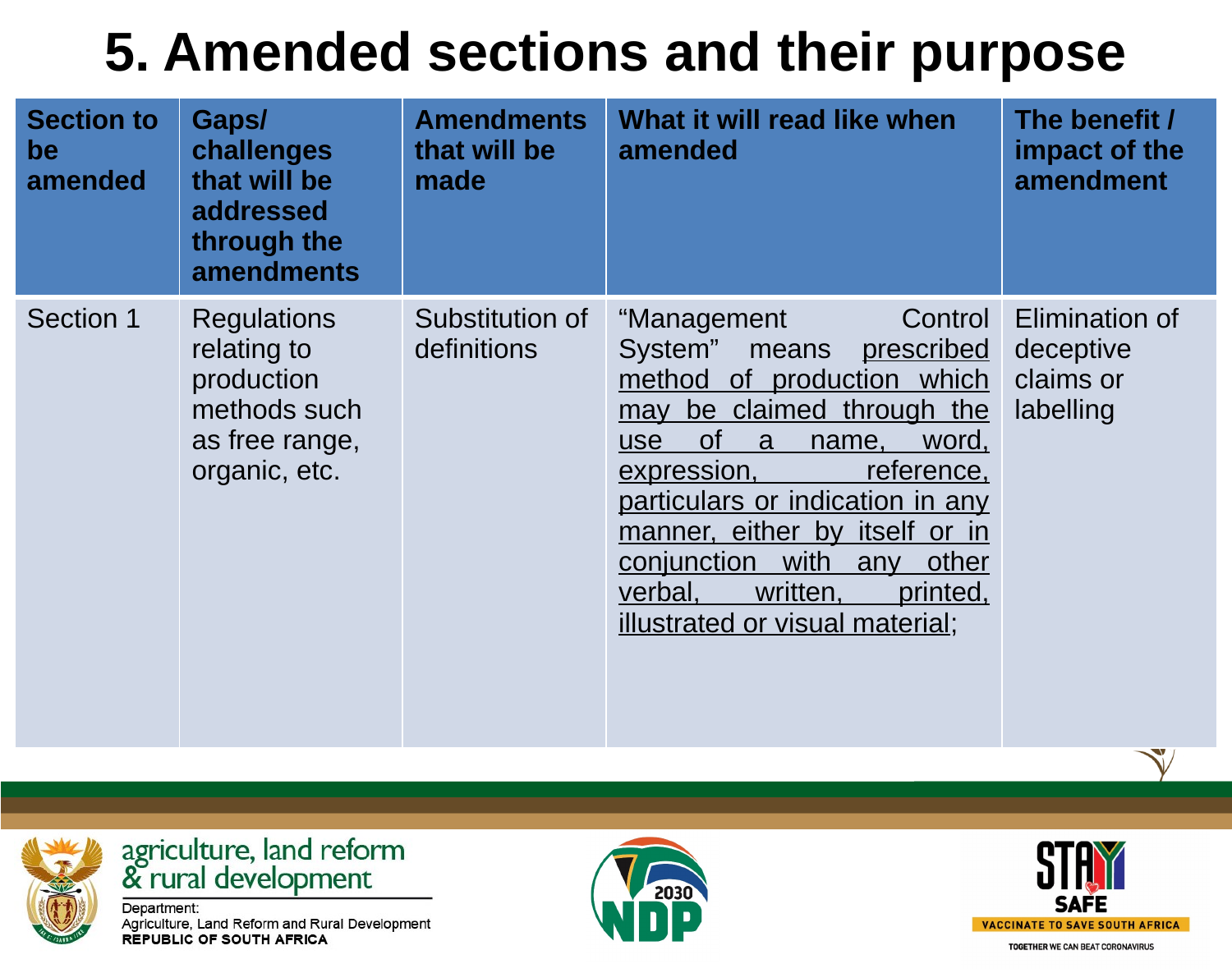

# 5. Amended sections and their purpose
| Section to be amended | Gaps/ challenges that will be addressed through the amendments | Amendments that will be made | What it will read like when amended | The benefit / impact of the amendment |
| --- | --- | --- | --- | --- |
| Section 1 | Regulations relating to production methods such as free range, organic, etc. | Substitution of definitions | “Management Control System” means prescribed method of production which may be claimed through the use of a name, word, expression, reference, particulars or indication in any manner, either by itself or in conjunction with any other verbal, written, printed, illustrated or visual material; | Elimination of deceptive claims or labelling |